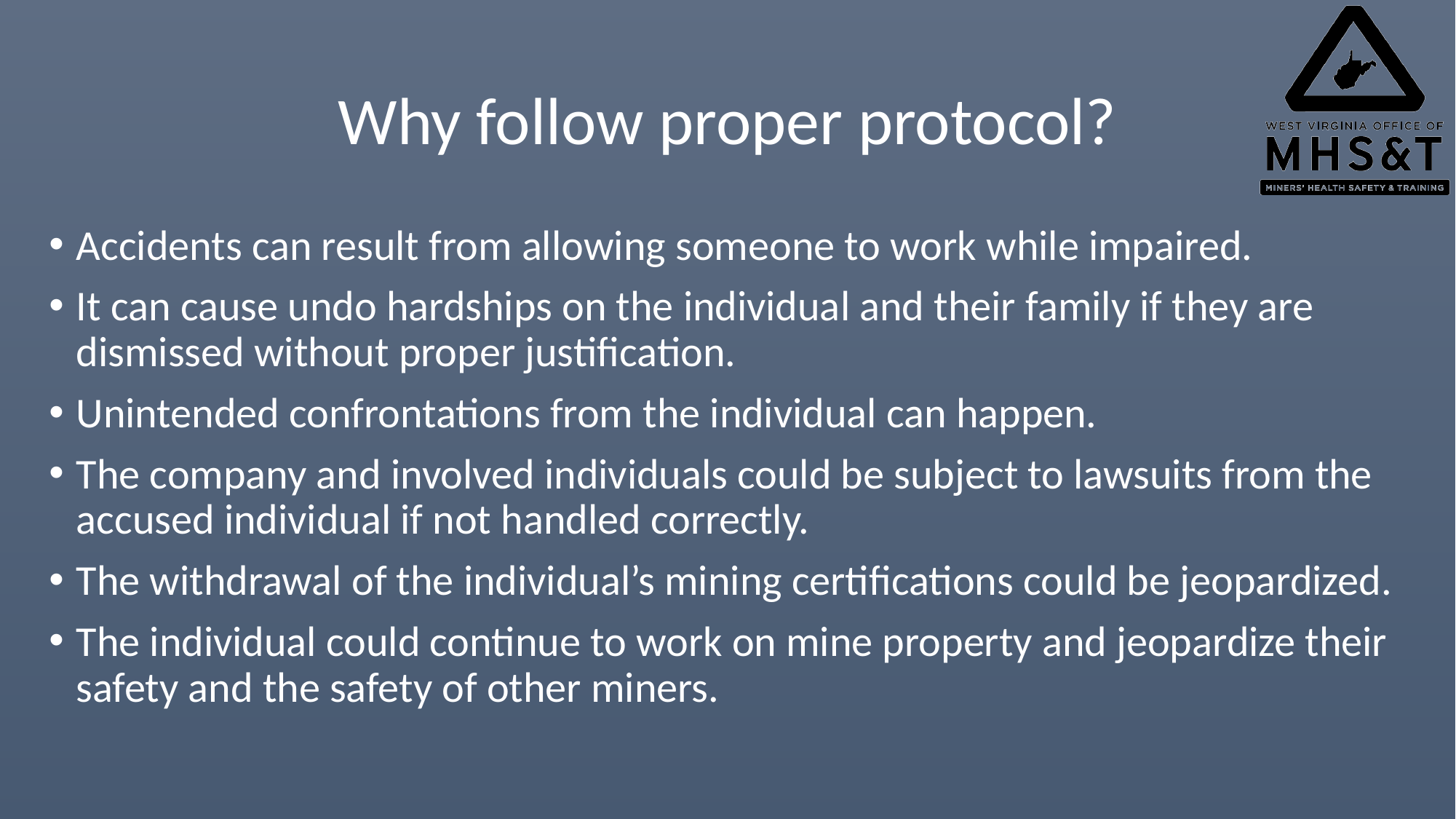

# Why follow proper protocol?
Accidents can result from allowing someone to work while impaired.
It can cause undo hardships on the individual and their family if they are dismissed without proper justification.
Unintended confrontations from the individual can happen.
The company and involved individuals could be subject to lawsuits from the accused individual if not handled correctly.
The withdrawal of the individual’s mining certifications could be jeopardized.
The individual could continue to work on mine property and jeopardize their safety and the safety of other miners.